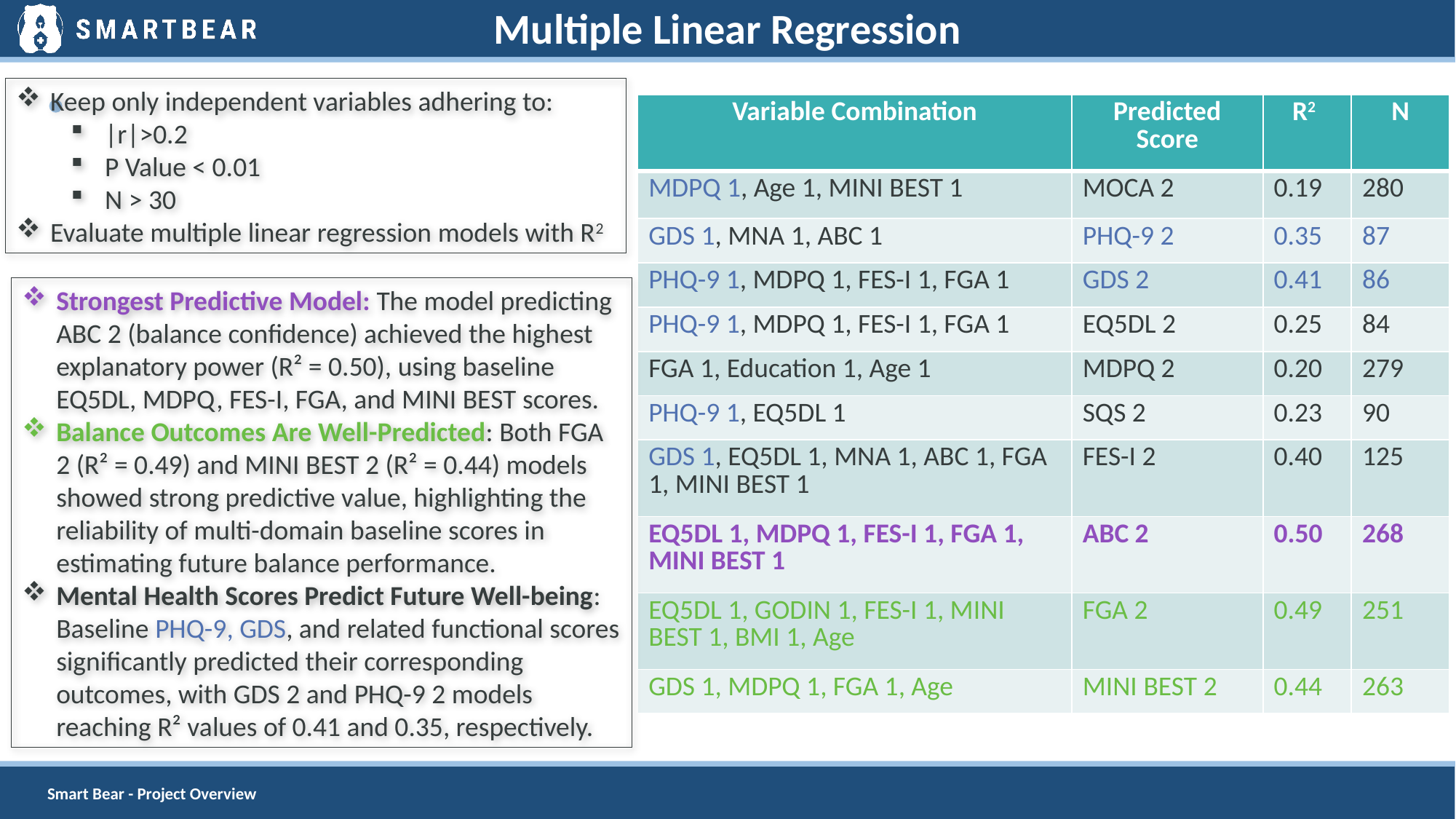

# Multiple Linear Regression
Keep only independent variables adhering to:
|r|>0.2
P Value < 0.01
N > 30
Evaluate multiple linear regression models with R2
| Variable Combination | Predicted Score | R2 | N |
| --- | --- | --- | --- |
| MDPQ 1, Age 1, MINI BEST 1 | MOCA 2 | 0.19 | 280 |
| GDS 1, MNA 1, ABC 1 | PHQ-9 2 | 0.35 | 87 |
| PHQ-9 1, MDPQ 1, FES-I 1, FGA 1 | GDS 2 | 0.41 | 86 |
| PHQ-9 1, MDPQ 1, FES-I 1, FGA 1 | EQ5DL 2 | 0.25 | 84 |
| FGA 1, Education 1, Age 1 | MDPQ 2 | 0.20 | 279 |
| PHQ-9 1, EQ5DL 1 | SQS 2 | 0.23 | 90 |
| GDS 1, EQ5DL 1, MNA 1, ABC 1, FGA 1, MINI BEST 1 | FES-I 2 | 0.40 | 125 |
| EQ5DL 1, MDPQ 1, FES-I 1, FGA 1, MINI BEST 1 | ABC 2 | 0.50 | 268 |
| EQ5DL 1, GODIN 1, FES-I 1, MINI BEST 1, BMI 1, Age | FGA 2 | 0.49 | 251 |
| GDS 1, MDPQ 1, FGA 1, Age | MINI BEST 2 | 0.44 | 263 |
Strongest Predictive Model: The model predicting ABC 2 (balance confidence) achieved the highest explanatory power (R² = 0.50), using baseline EQ5DL, MDPQ, FES-I, FGA, and MINI BEST scores.
Balance Outcomes Are Well-Predicted: Both FGA 2 (R² = 0.49) and MINI BEST 2 (R² = 0.44) models showed strong predictive value, highlighting the reliability of multi-domain baseline scores in estimating future balance performance.
Mental Health Scores Predict Future Well-being: Baseline PHQ-9, GDS, and related functional scores significantly predicted their corresponding outcomes, with GDS 2 and PHQ-9 2 models reaching R² values of 0.41 and 0.35, respectively.
Smart Bear - Project Overview
18